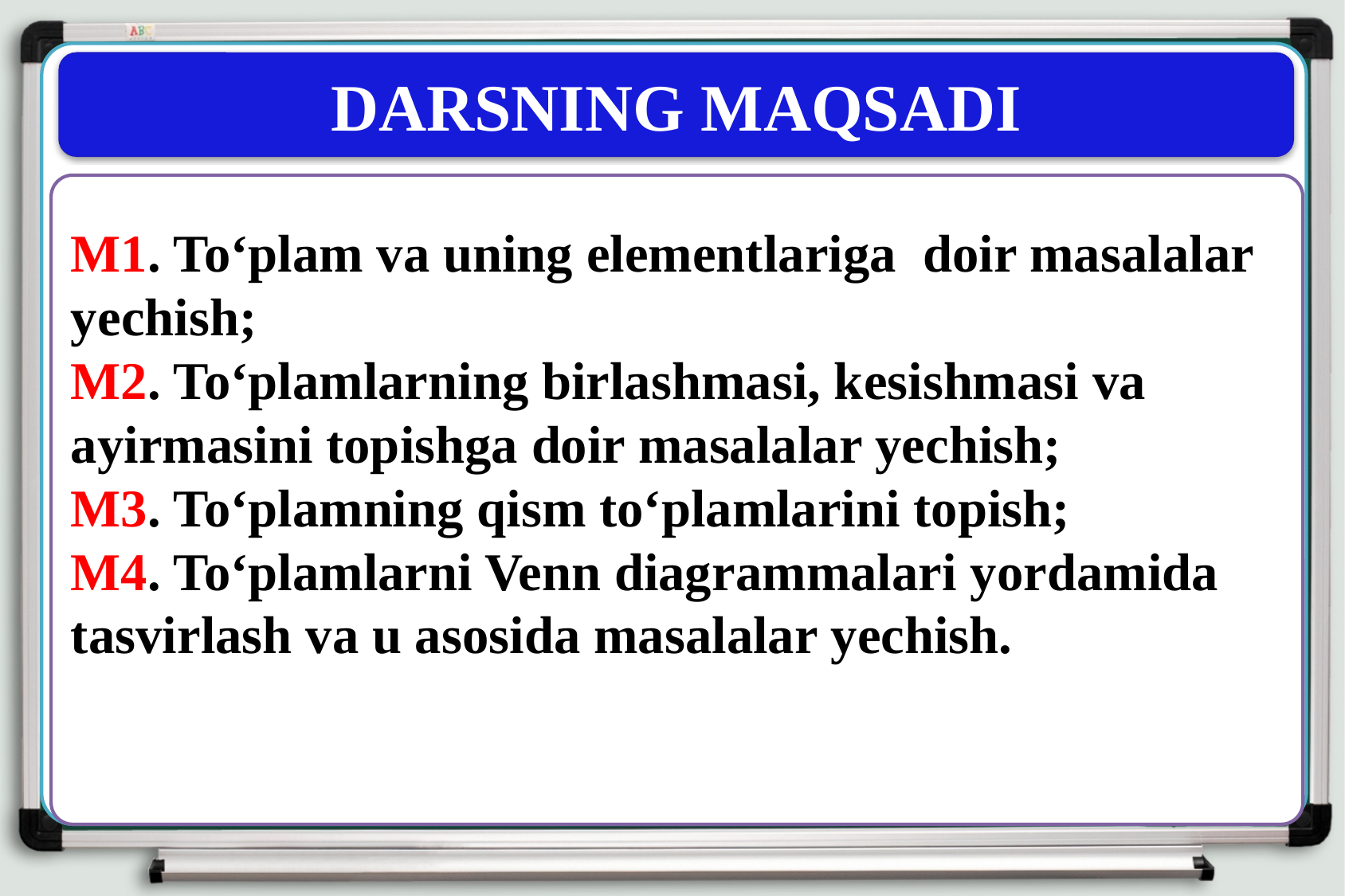

DARSNING MAQSADI

M1. To‘plam va uning elementlariga  doir masalalar yechish;
M2. To‘plamlarning birlashmasi, kesishmasi va ayirmasini topishga doir masalalar yechish;
M3. To‘plamning qism to‘plamlarini topish;
M4. To‘plamlarni Venn diagrammalari yordamida tasvirlash va u asosida masalalar yechish.